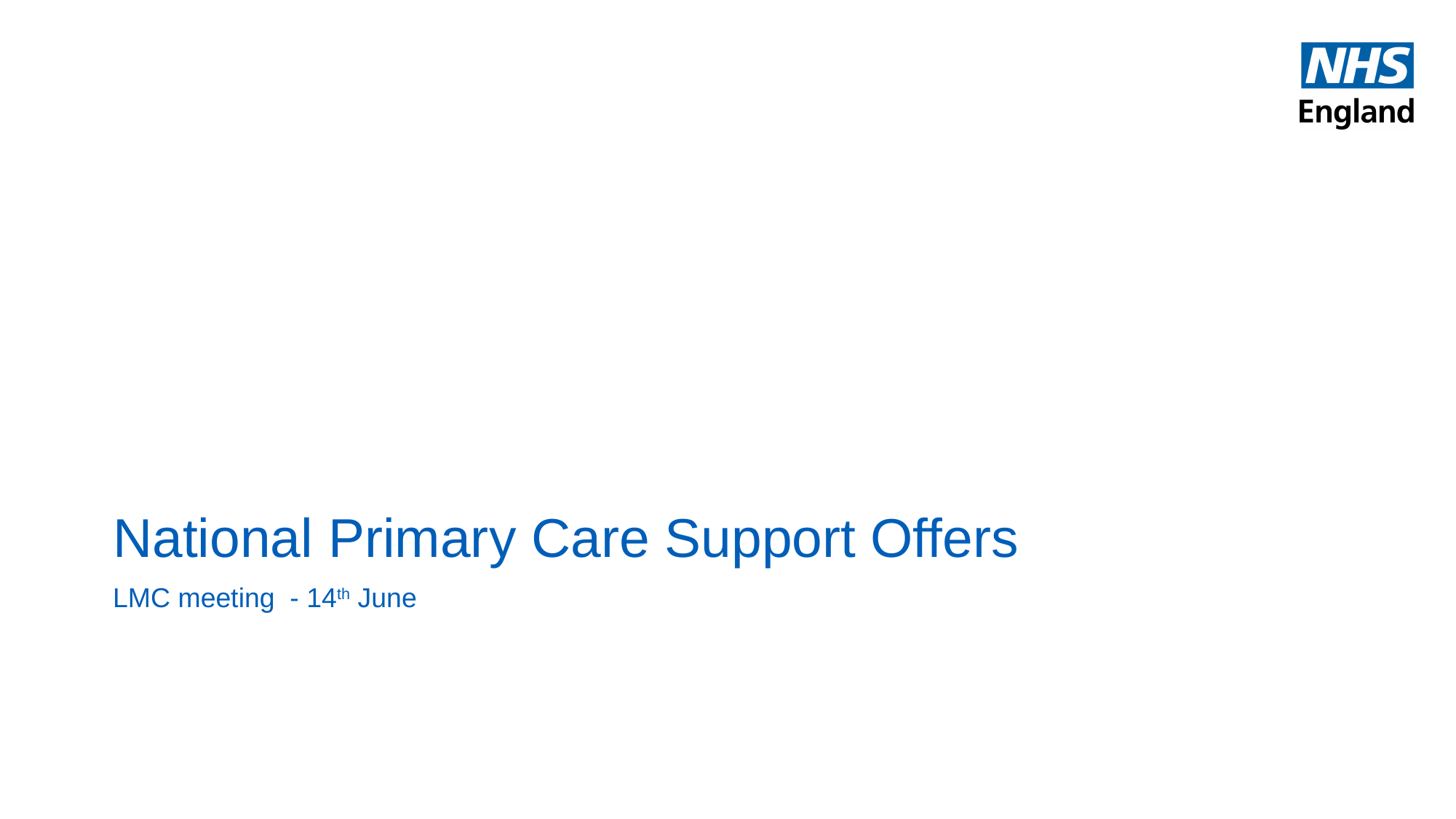

# National Primary Care Support Offers
LMC meeting  - 14th June